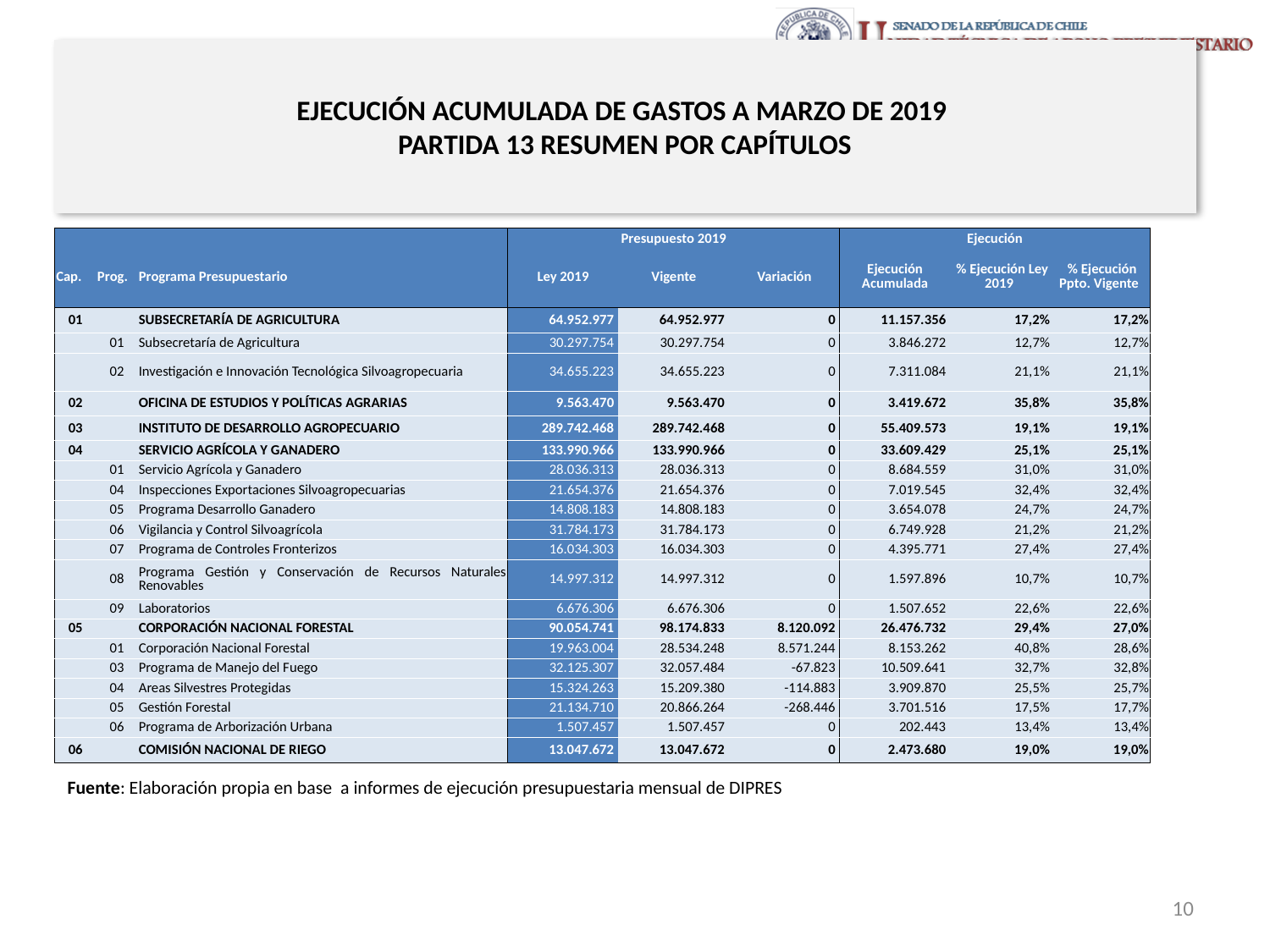

# EJECUCIÓN ACUMULADA DE GASTOS A MARZO DE 2019 PARTIDA 13 RESUMEN POR CAPÍTULOS
en miles de pesos de 2019
|  |  |  | Presupuesto 2019 |  |  | Ejecución |  |  |
| --- | --- | --- | --- | --- | --- | --- | --- | --- |
| Cap. | Prog. | Programa Presupuestario | Ley 2019 | Vigente | Variación | Ejecución Acumulada | % Ejecución Ley 2019 | % Ejecución Ppto. Vigente |
| 01 |  | SUBSECRETARÍA DE AGRICULTURA | 64.952.977 | 64.952.977 | 0 | 11.157.356 | 17,2% | 17,2% |
|  | 01 | Subsecretaría de Agricultura | 30.297.754 | 30.297.754 | 0 | 3.846.272 | 12,7% | 12,7% |
|  | 02 | Investigación e Innovación Tecnológica Silvoagropecuaria | 34.655.223 | 34.655.223 | 0 | 7.311.084 | 21,1% | 21,1% |
| 02 |  | OFICINA DE ESTUDIOS Y POLÍTICAS AGRARIAS | 9.563.470 | 9.563.470 | 0 | 3.419.672 | 35,8% | 35,8% |
| 03 |  | INSTITUTO DE DESARROLLO AGROPECUARIO | 289.742.468 | 289.742.468 | 0 | 55.409.573 | 19,1% | 19,1% |
| 04 |  | SERVICIO AGRÍCOLA Y GANADERO | 133.990.966 | 133.990.966 | 0 | 33.609.429 | 25,1% | 25,1% |
|  | 01 | Servicio Agrícola y Ganadero | 28.036.313 | 28.036.313 | 0 | 8.684.559 | 31,0% | 31,0% |
|  | 04 | Inspecciones Exportaciones Silvoagropecuarias | 21.654.376 | 21.654.376 | 0 | 7.019.545 | 32,4% | 32,4% |
|  | 05 | Programa Desarrollo Ganadero | 14.808.183 | 14.808.183 | 0 | 3.654.078 | 24,7% | 24,7% |
|  | 06 | Vigilancia y Control Silvoagrícola | 31.784.173 | 31.784.173 | 0 | 6.749.928 | 21,2% | 21,2% |
|  | 07 | Programa de Controles Fronterizos | 16.034.303 | 16.034.303 | 0 | 4.395.771 | 27,4% | 27,4% |
|  | 08 | Programa Gestión y Conservación de Recursos Naturales Renovables | 14.997.312 | 14.997.312 | 0 | 1.597.896 | 10,7% | 10,7% |
|  | 09 | Laboratorios | 6.676.306 | 6.676.306 | 0 | 1.507.652 | 22,6% | 22,6% |
| 05 |  | CORPORACIÓN NACIONAL FORESTAL | 90.054.741 | 98.174.833 | 8.120.092 | 26.476.732 | 29,4% | 27,0% |
|  | 01 | Corporación Nacional Forestal | 19.963.004 | 28.534.248 | 8.571.244 | 8.153.262 | 40,8% | 28,6% |
|  | 03 | Programa de Manejo del Fuego | 32.125.307 | 32.057.484 | -67.823 | 10.509.641 | 32,7% | 32,8% |
|  | 04 | Areas Silvestres Protegidas | 15.324.263 | 15.209.380 | -114.883 | 3.909.870 | 25,5% | 25,7% |
|  | 05 | Gestión Forestal | 21.134.710 | 20.866.264 | -268.446 | 3.701.516 | 17,5% | 17,7% |
|  | 06 | Programa de Arborización Urbana | 1.507.457 | 1.507.457 | 0 | 202.443 | 13,4% | 13,4% |
| 06 |  | COMISIÓN NACIONAL DE RIEGO | 13.047.672 | 13.047.672 | 0 | 2.473.680 | 19,0% | 19,0% |
Fuente: Elaboración propia en base  a informes de ejecución presupuestaria mensual de DIPRES
10